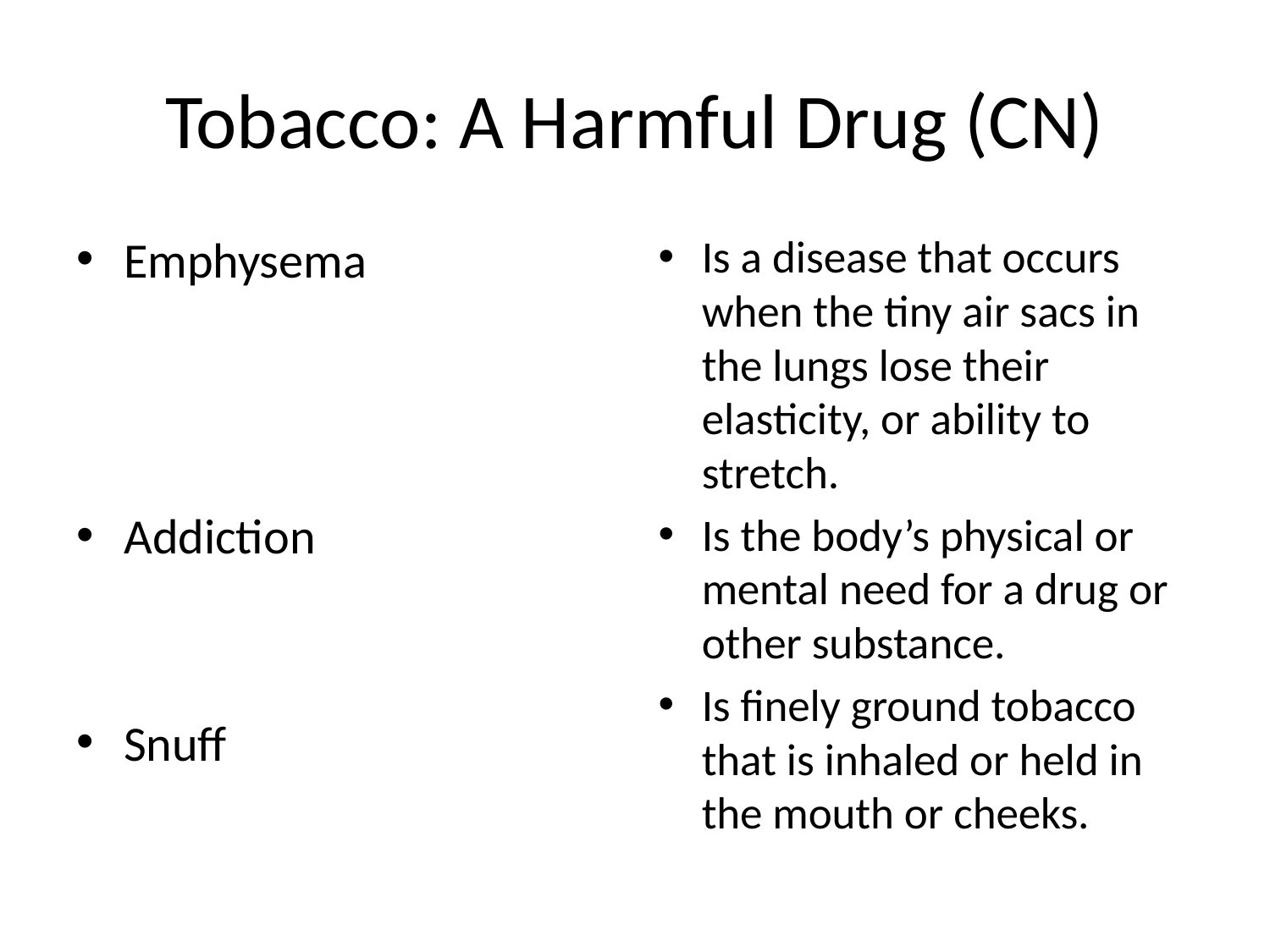

# Tobacco: A Harmful Drug (CN)
Emphysema

Addiction

Snuff

Is a disease that occurs when the tiny air sacs in the lungs lose their elasticity, or ability to stretch.
Is the body’s physical or mental need for a drug or other substance.
Is finely ground tobacco that is inhaled or held in the mouth or cheeks.